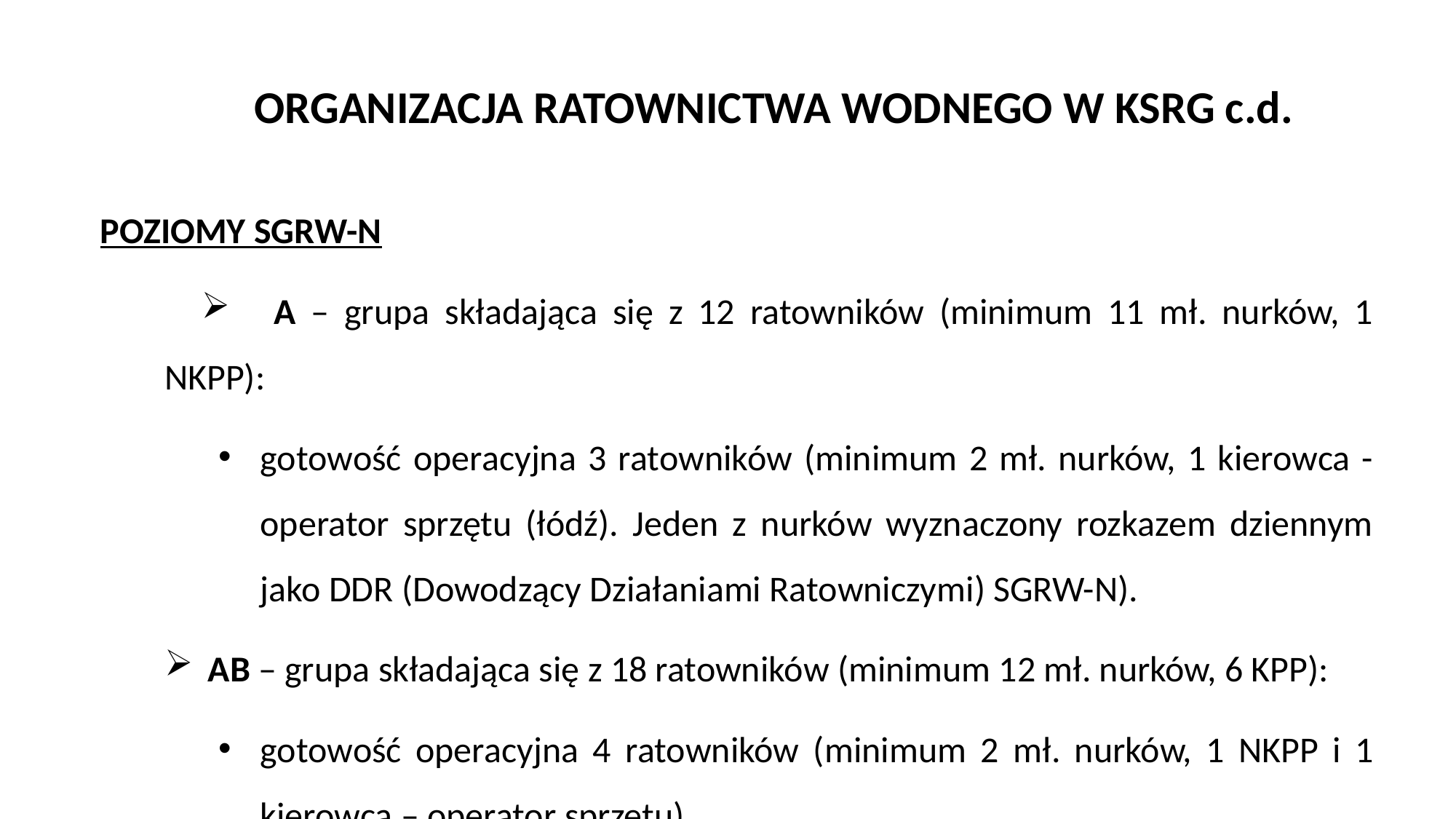

# ORGANIZACJA RATOWNICTWA WODNEGO W KSRG c.d.
POZIOMY SGRW-N
	A – grupa składająca się z 12 ratowników (minimum 11 mł. nurków, 1 NKPP):
gotowość operacyjna 3 ratowników (minimum 2 mł. nurków, 1 kierowca - operator sprzętu (łódź). Jeden z nurków wyznaczony rozkazem dziennym jako DDR (Dowodzący Działaniami Ratowniczymi) SGRW-N).
AB – grupa składająca się z 18 ratowników (minimum 12 mł. nurków, 6 KPP):
gotowość operacyjna 4 ratowników (minimum 2 mł. nurków, 1 NKPP i 1 kierowca – operator sprzętu).